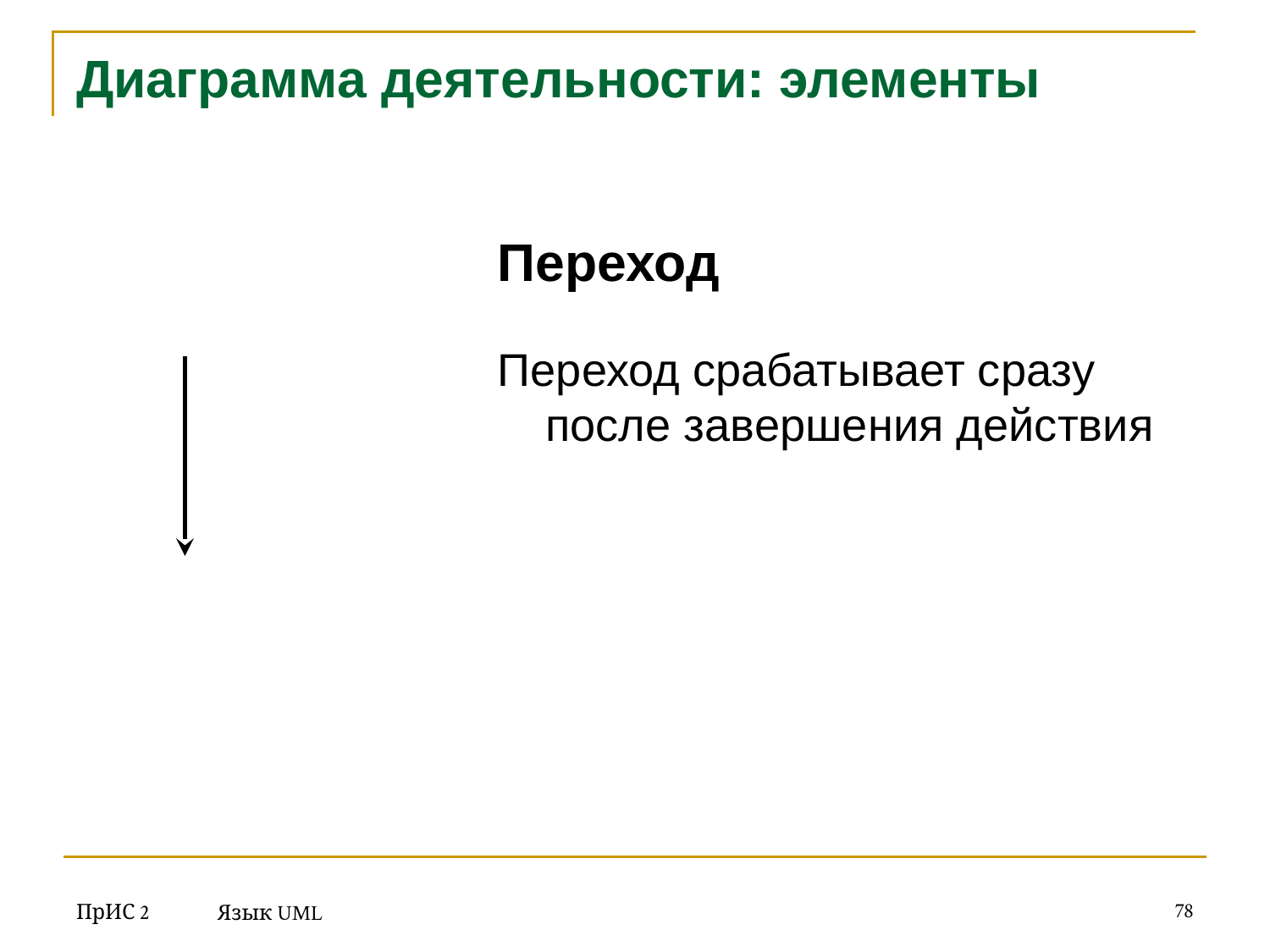

# Диаграмма деятельности: элементы
Переход

Переход срабатывает сразу после завершения действия
ПрИС 2
78
Язык UML